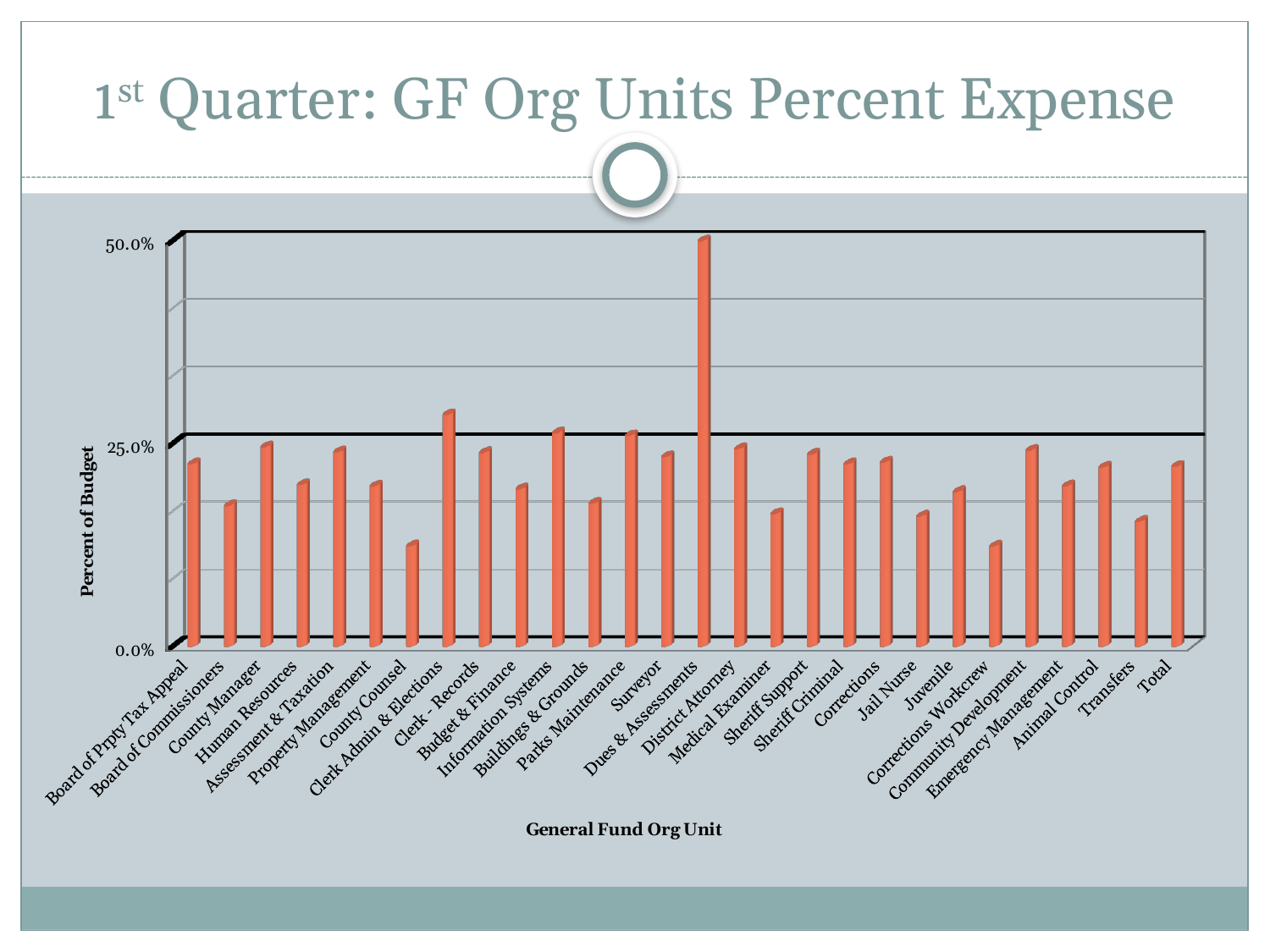

# 1st Quarter: GF Org Units Percent Expense

[unsupported chart]